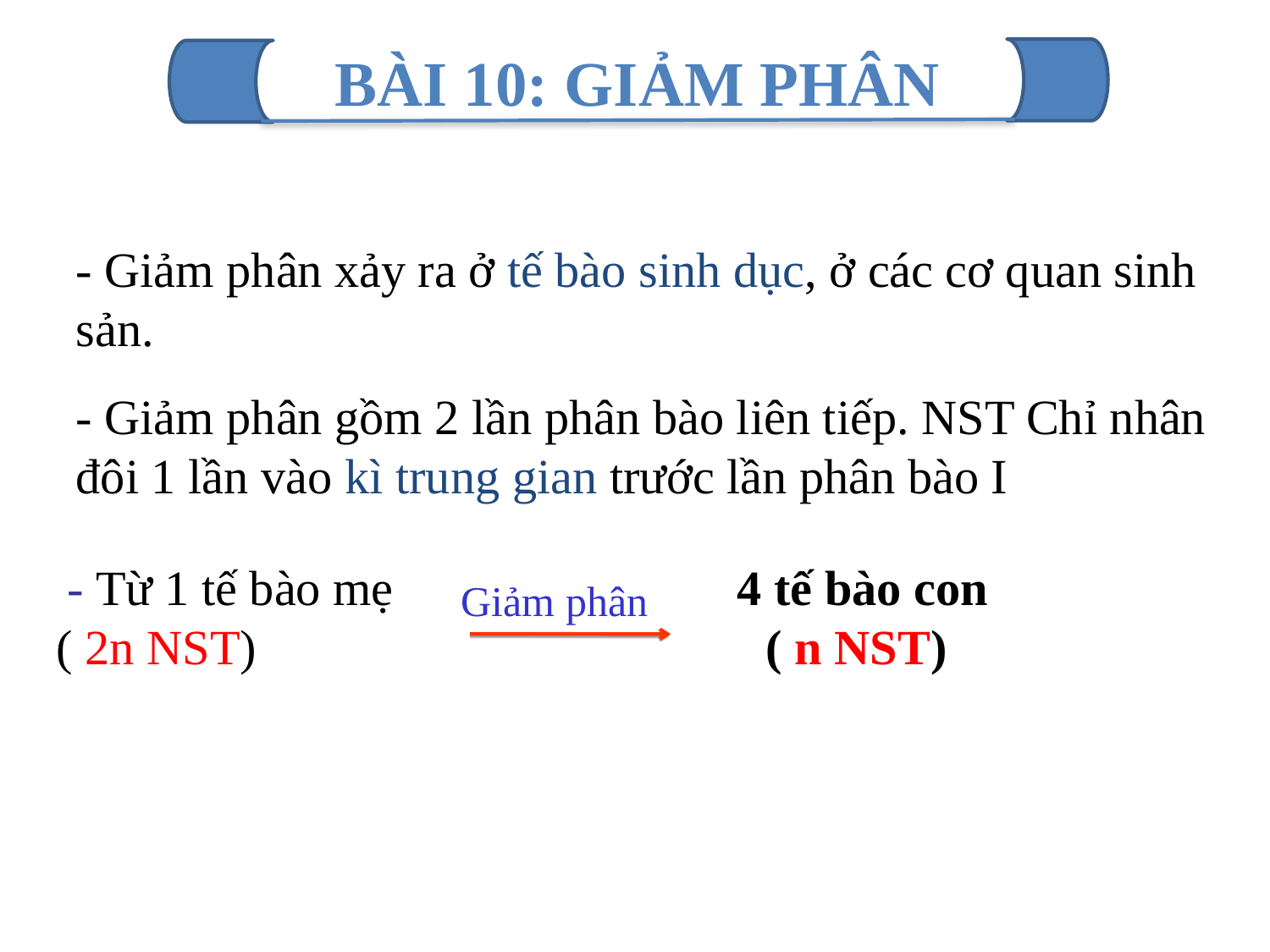

BÀI 10: GIẢM PHÂN
#

- Giảm phân xảy ra ở tế bào sinh dục, ở các cơ quan sinh sản.
- Giảm phân gồm 2 lần phân bào liên tiếp. NST Chỉ nhân đôi 1 lần vào kì trung gian trước lần phân bào I

 4 tế bào con ( n NST)
 - Từ 1 tế bào mẹ ( 2n NST)
 Giảm phân